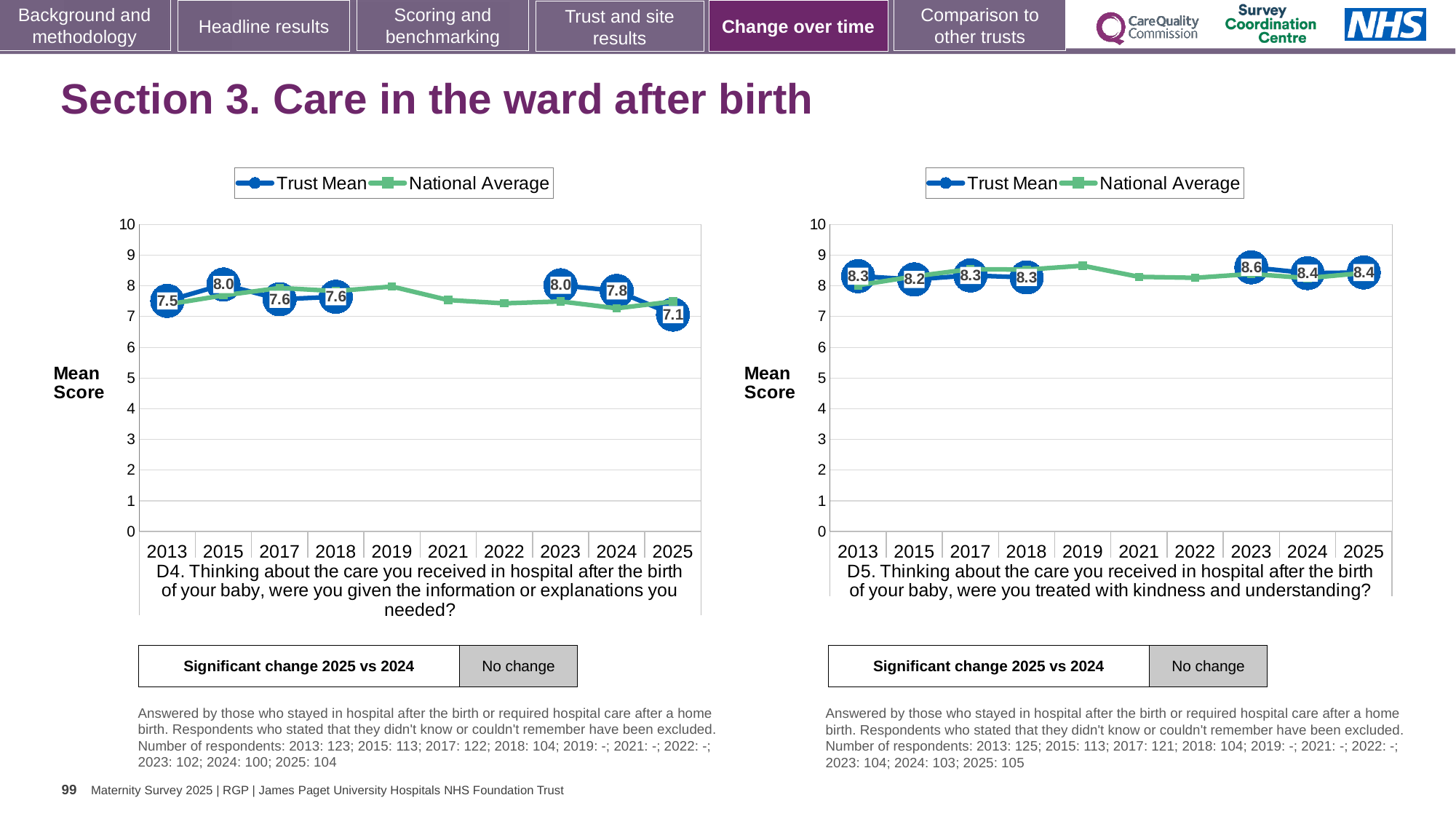

# Section 3. Care in the ward after birth

### Chart

| Category | Trust Mean | National Average |
|---|---|---|
| 2013 | 7.511425244599637 | 7.395336623943967 |
| 2015 | 8.043279820036945 | 7.688730046729283 |
| 2017 | 7.562922344486275 | 7.931023974402986 |
| 2018 | 7.644169476345002 | 7.830630230329167 |
| 2019 | None | 7.977494162463488 |
| 2021 | None | 7.538090970677204 |
| 2022 | None | 7.429446431358746 |
| 2023 | 8.018005134537137 | 7.492865415606356 |
| 2024 | 7.836075926686683 | 7.26913302563135 |
| 2025 | 7.064395680534031 | 7.490281425219523 |

### Chart

| Category | Trust Mean | National Average |
|---|---|---|
| 2013 | 8.315296209502968 | 8.01844043345264 |
| 2015 | 8.209457435778692 | 8.306997876158123 |
| 2017 | 8.337877197151812 | 8.54270554249231 |
| 2018 | 8.273555941382096 | 8.528802498696855 |
| 2019 | None | 8.655514194665967 |
| 2021 | None | 8.294088741813823 |
| 2022 | None | 8.260629494926382 |
| 2023 | 8.603529077499005 | 8.38673312803633 |
| 2024 | 8.413921215929653 | 8.251028564389719 |
| 2025 | 8.436217758106697 | 8.419984171225224 |
| Significant change 2025 vs 2024 | No change |
| --- | --- |
| Significant change 2025 vs 2024 | No change |
| --- | --- |
Answered by those who stayed in hospital after the birth or required hospital care after a home birth. Respondents who stated that they didn't know or couldn't remember have been excluded.
Number of respondents: 2013: 123; 2015: 113; 2017: 122; 2018: 104; 2019: -; 2021: -; 2022: -; 2023: 102; 2024: 100; 2025: 104
Answered by those who stayed in hospital after the birth or required hospital care after a home birth. Respondents who stated that they didn't know or couldn't remember have been excluded.
Number of respondents: 2013: 125; 2015: 113; 2017: 121; 2018: 104; 2019: -; 2021: -; 2022: -; 2023: 104; 2024: 103; 2025: 105
99